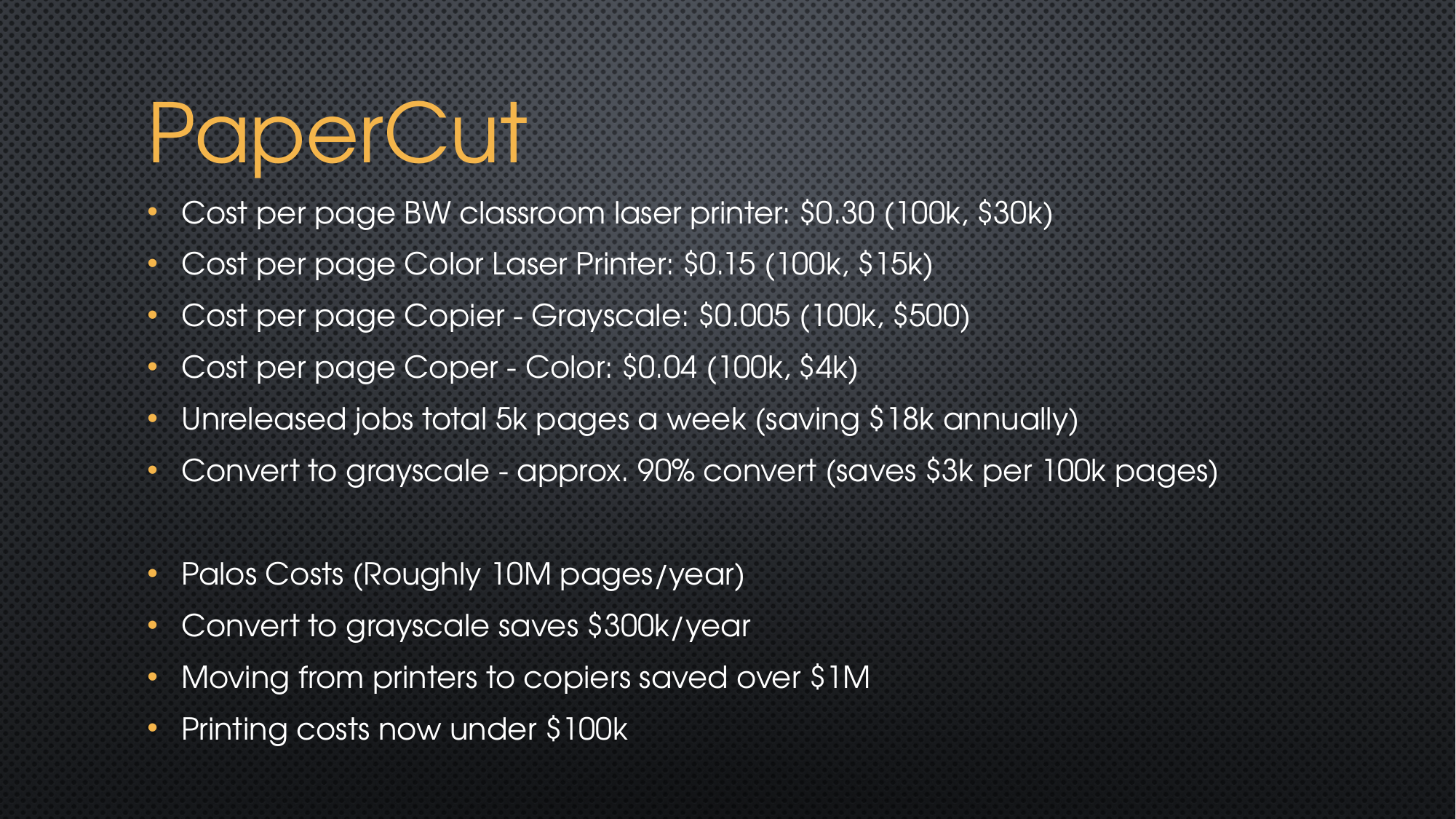

PaperCut
Cost per page BW classroom laser printer: $0.30 (100k, $30k)
Cost per page Color Laser Printer: $0.15 (100k, $15k)
Cost per page Copier - Grayscale: $0.005 (100k, $500)
Cost per page Coper - Color: $0.04 (100k, $4k)
Unreleased jobs total 5k pages a week (saving $18k annually)
Convert to grayscale - approx. 90% convert (saves $3k per 100k pages)

Palos Costs (Roughly 10M pages/year)
Convert to grayscale saves $300k/year
Moving from printers to copiers saved over $1M
Printing costs now under $100k